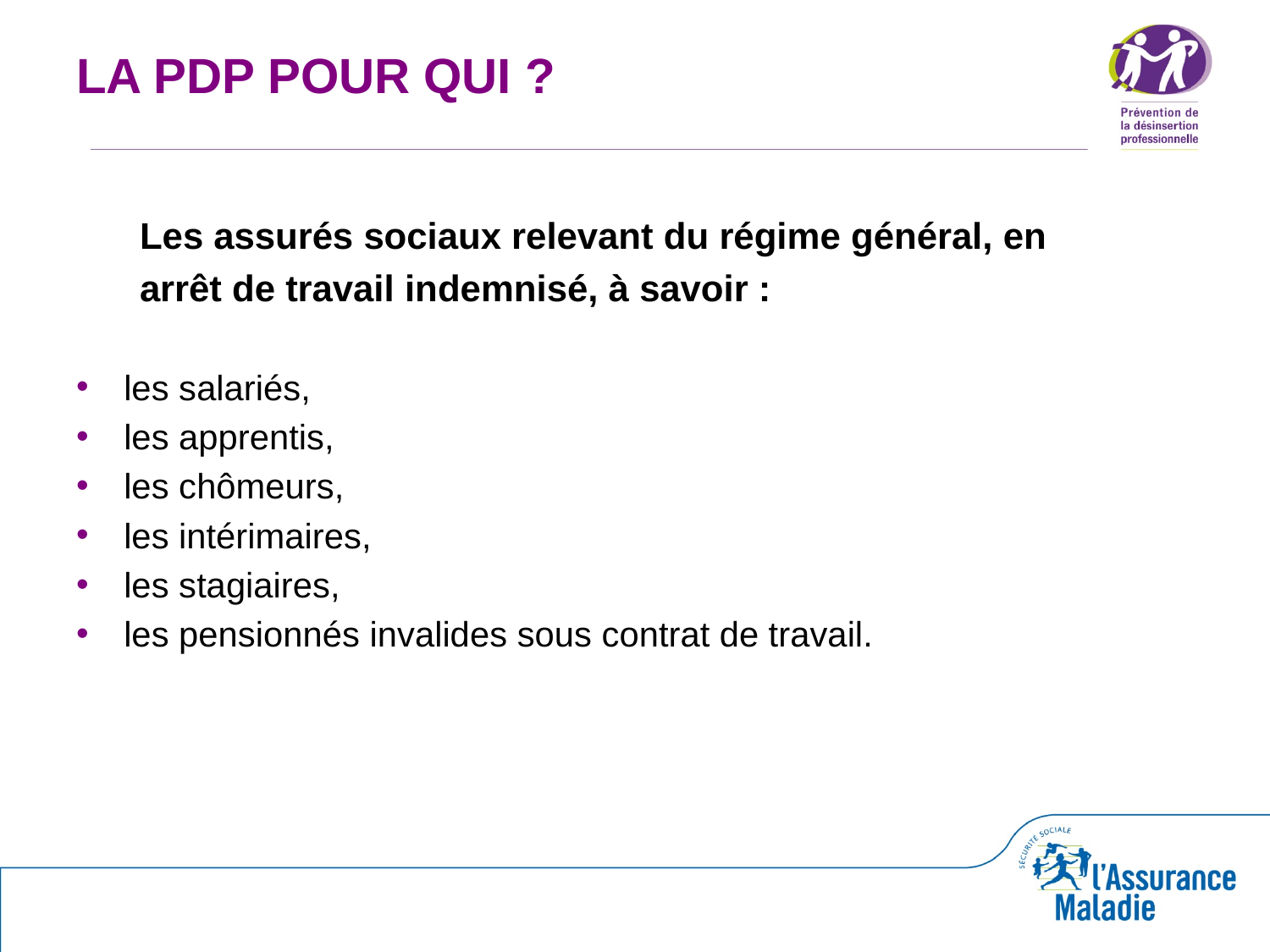

# LA PDP POUR QUI ?
Les assurés sociaux relevant du régime général, en
arrêt de travail indemnisé, à savoir :

les salariés,
les apprentis,
les chômeurs,
les intérimaires,
les stagiaires,
les pensionnés invalides sous contrat de travail.